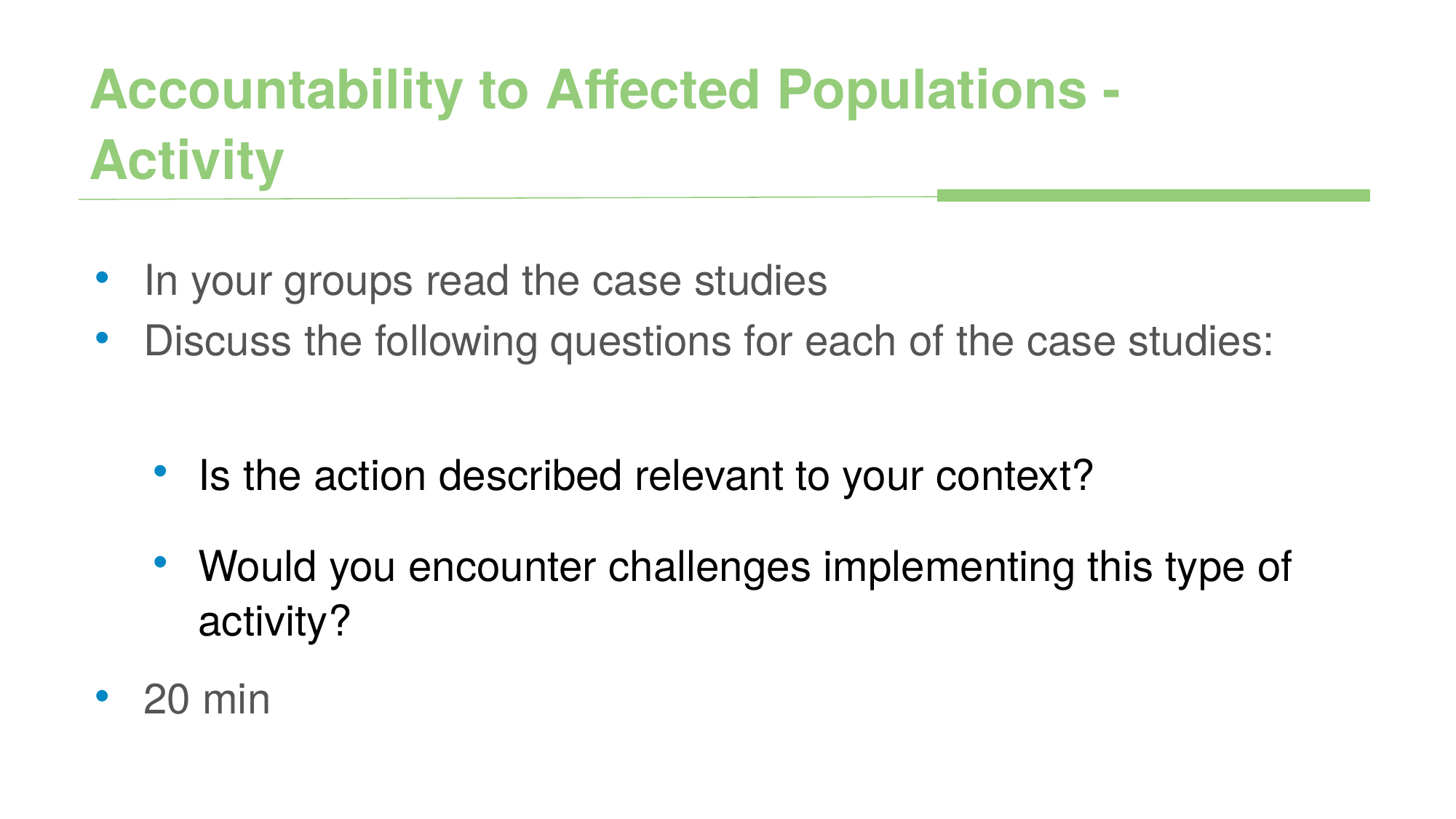

# Accountability to Affected Populations - Activity
In your groups read the case studies
Discuss the following questions for each of the case studies:

Is the action described relevant to your context?
Would you encounter challenges implementing this type of activity?
20 min